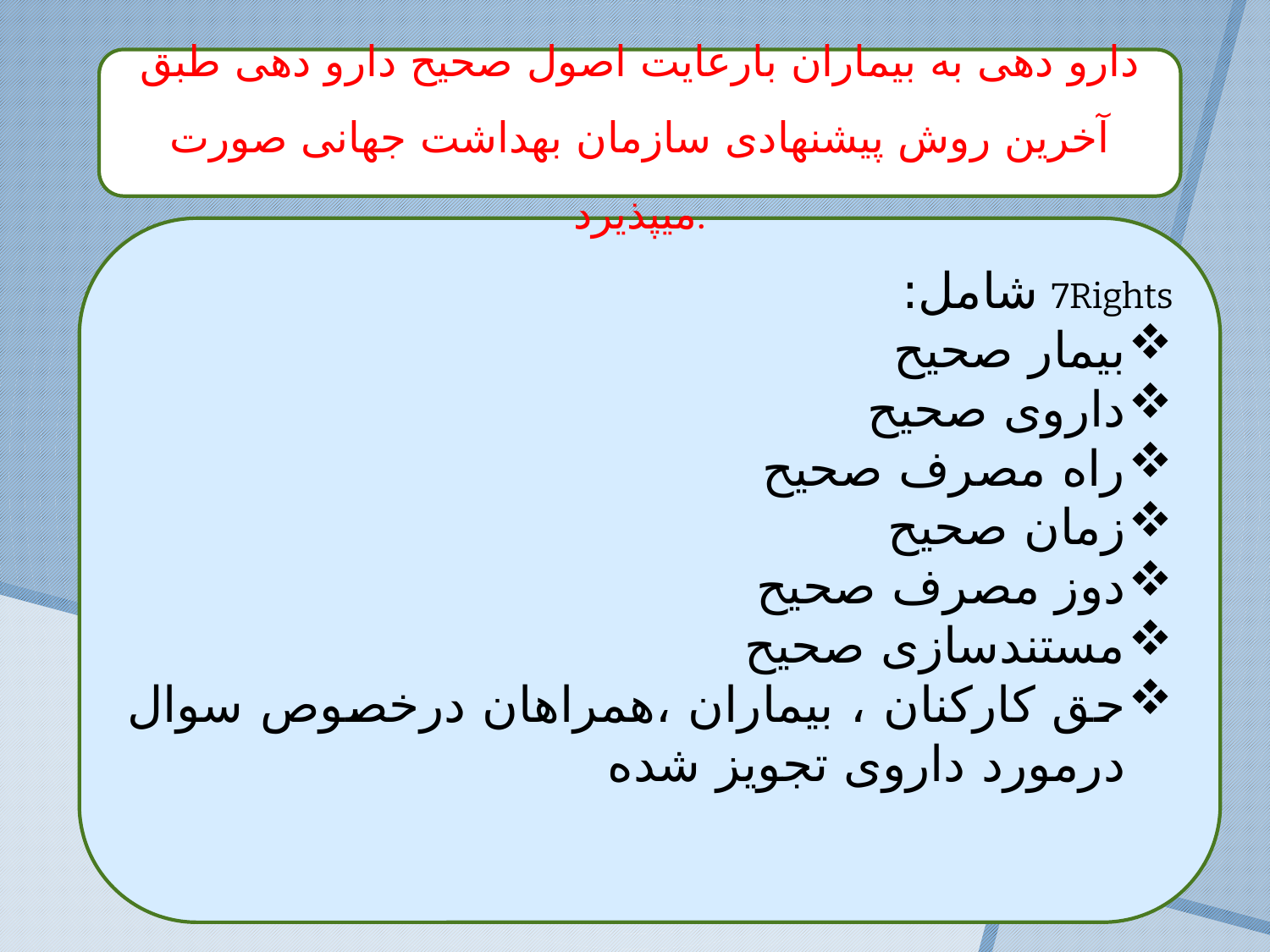

دارو دهی به بیماران بارعایت اصول صحیح دارو دهی طبق آخرین روش پیشنهادی سازمان بهداشت جهانی صورت میپذیرد.
7Rights شامل:
بیمار صحیح
داروی صحیح
راه مصرف صحیح
زمان صحیح
دوز مصرف صحیح
مستندسازی صحیح
حق کارکنان ، بیماران ،همراهان درخصوص سوال درمورد داروی تجویز شده